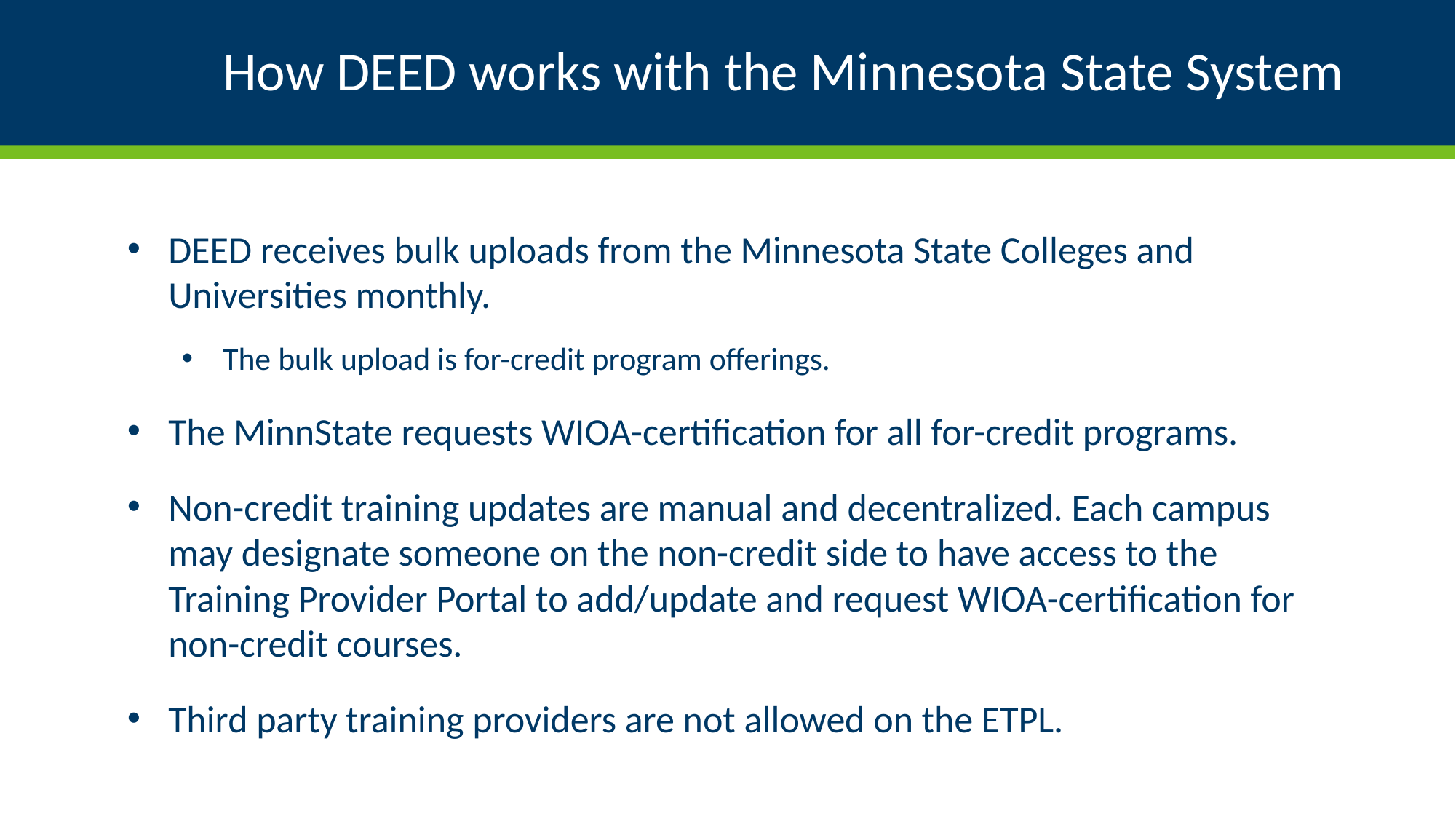

# How DEED works with the Minnesota State System
DEED receives bulk uploads from the Minnesota State Colleges and Universities monthly.
The bulk upload is for-credit program offerings.
The MinnState requests WIOA-certification for all for-credit programs.
Non-credit training updates are manual and decentralized. Each campus may designate someone on the non-credit side to have access to the Training Provider Portal to add/update and request WIOA-certification for non-credit courses.
Third party training providers are not allowed on the ETPL.